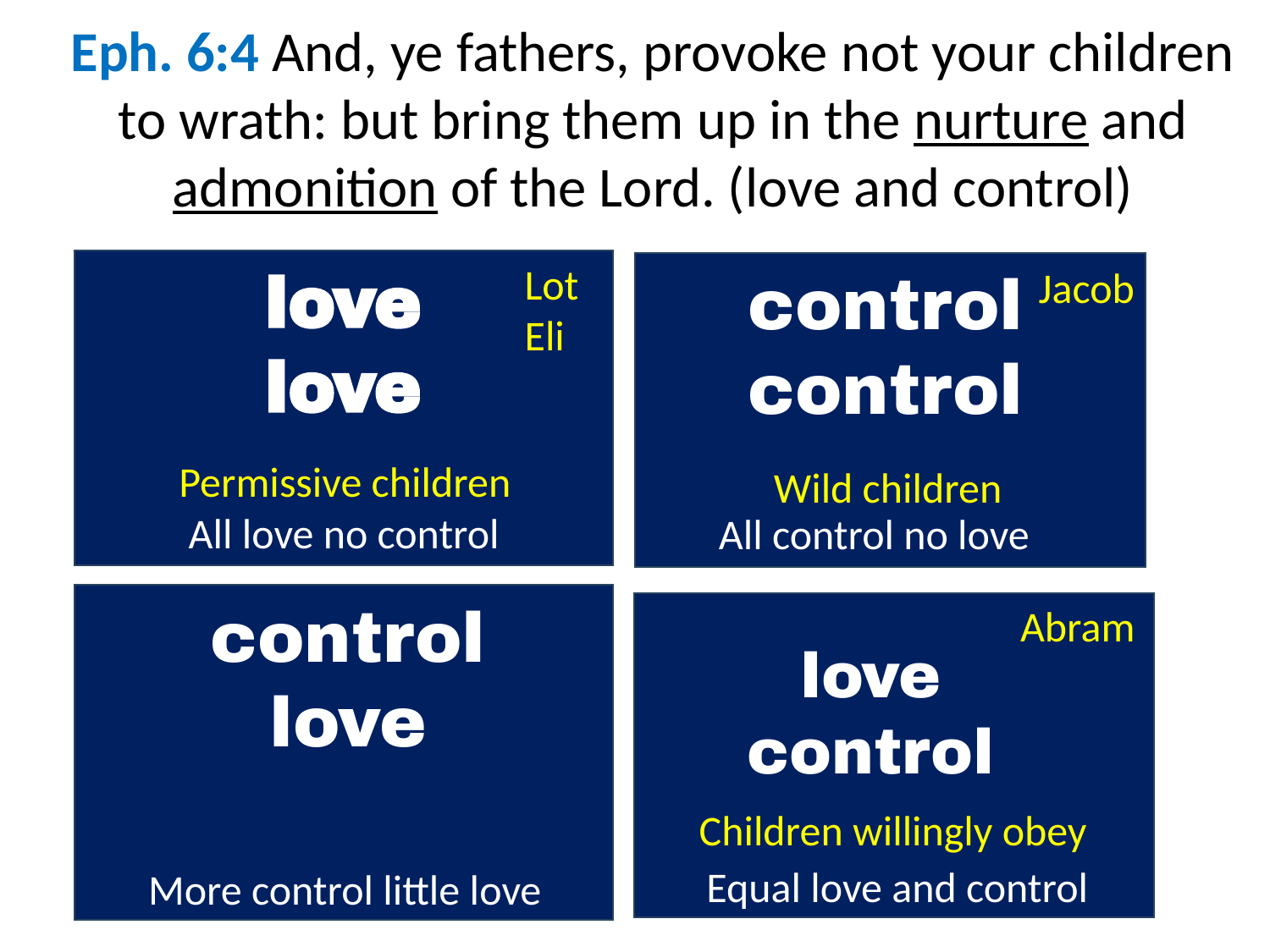

Eph. 6:4 And, ye fathers, provoke not your children to wrath: but bring them up in the nurture and admonition of the Lord. (love and control)
love
love

Lot
Eli

control
control

Jacob
Permissive children
Wild children
All love no control
All control no love

control
love

Abram
love
control

Children willingly obey
Equal love and control
More control little love